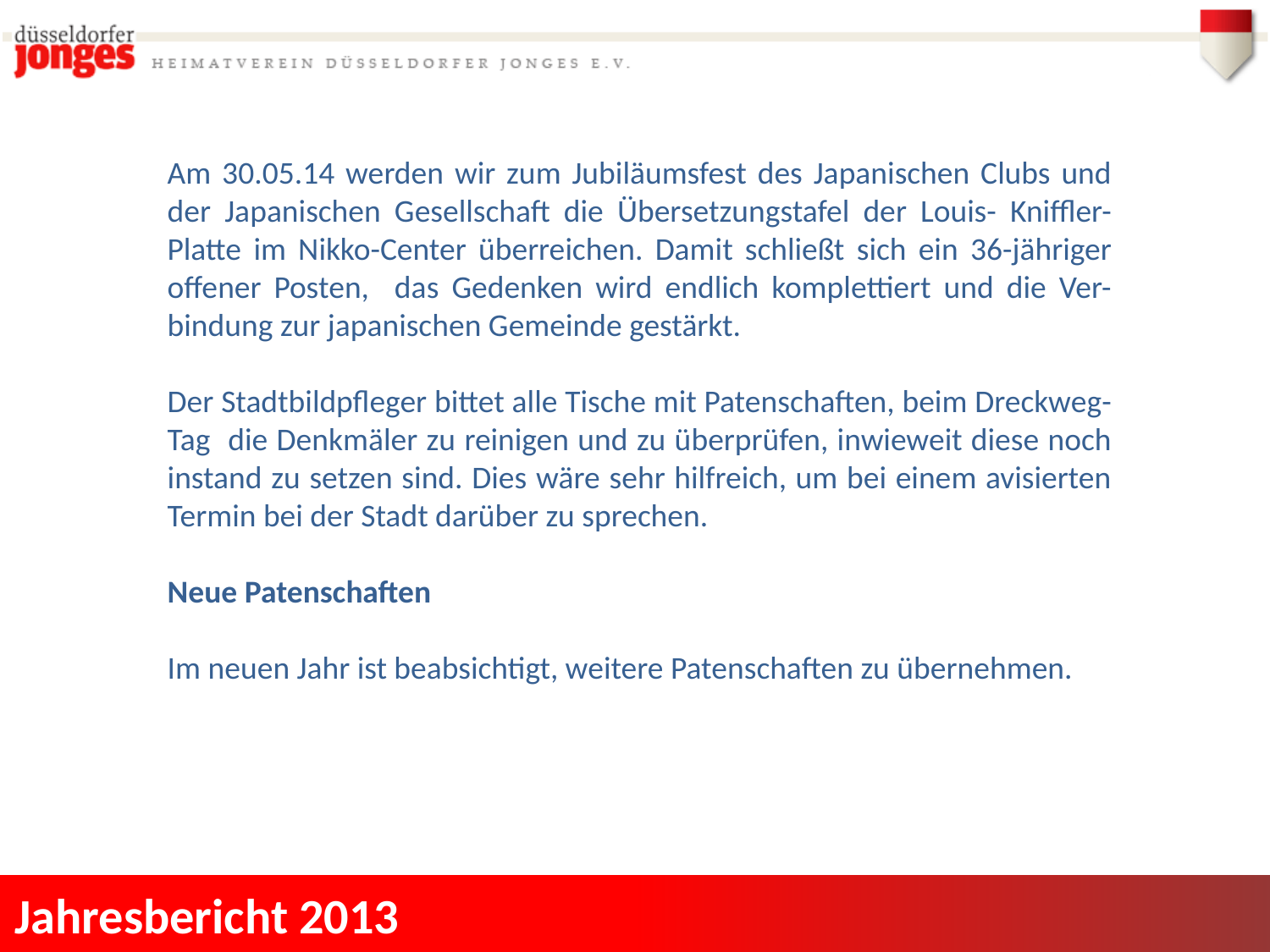

Am 30.05.14 werden wir zum Jubiläumsfest des Japanischen Clubs und der Japanischen Gesellschaft die Übersetzungstafel der Louis- Kniffler- Platte im Nikko-Center überreichen. Damit schließt sich ein 36-jähriger offener Posten,  das Gedenken wird endlich komplettiert und die Ver-bindung zur japanischen Gemeinde gestärkt.

Der Stadtbildpfleger bittet alle Tische mit Patenschaften, beim Dreckweg- Tag  die Denkmäler zu reinigen und zu überprüfen, inwieweit diese noch instand zu setzen sind. Dies wäre sehr hilfreich, um bei einem avisierten Termin bei der Stadt darüber zu sprechen.

Neue Patenschaften

Im neuen Jahr ist beabsichtigt, weitere Patenschaften zu übernehmen.